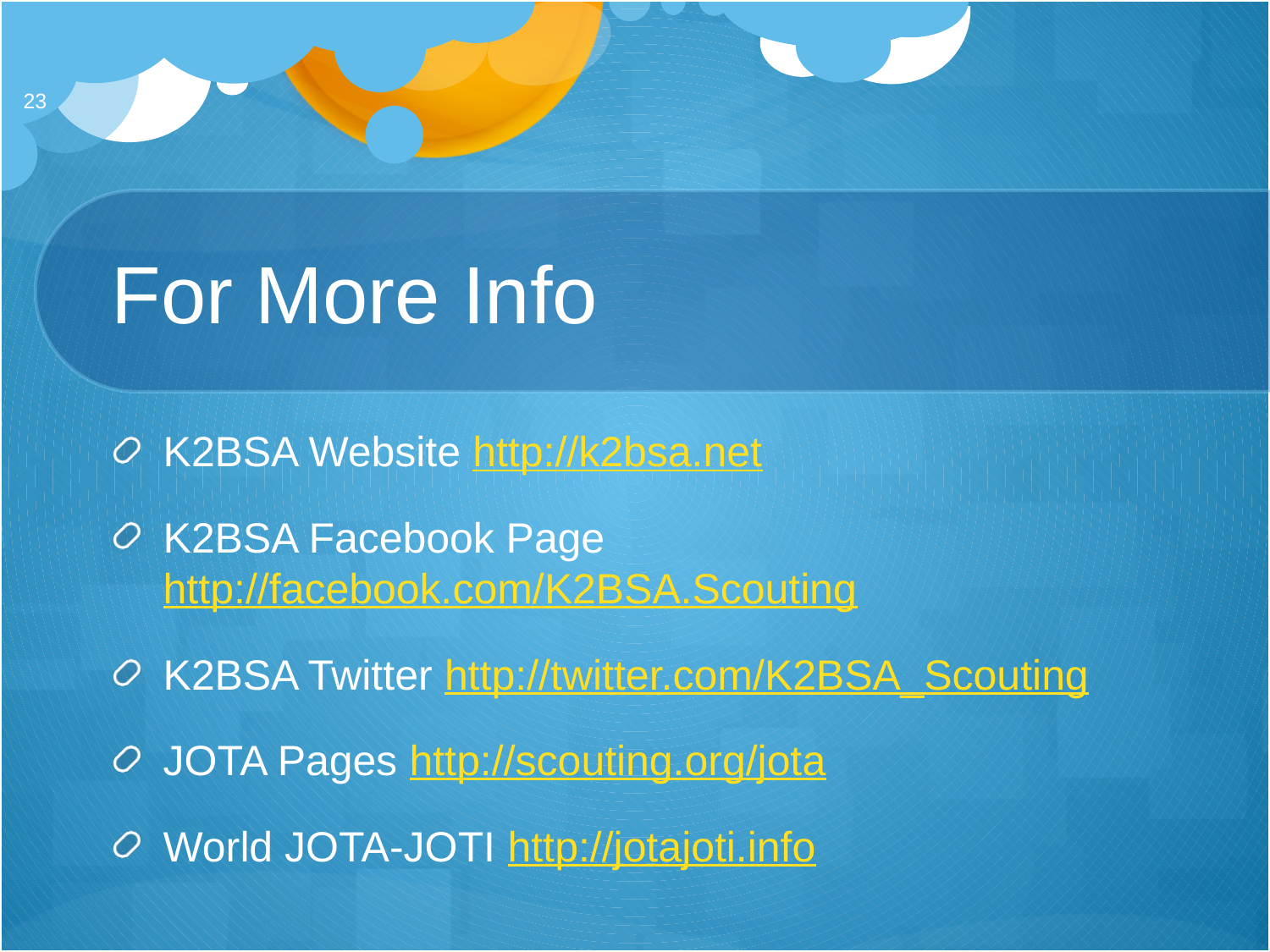

23
# For More Info
K2BSA Website http://k2bsa.net
K2BSA Facebook Page http://facebook.com/K2BSA.Scouting
K2BSA Twitter http://twitter.com/K2BSA_Scouting
JOTA Pages http://scouting.org/jota
World JOTA-JOTI http://jotajoti.info